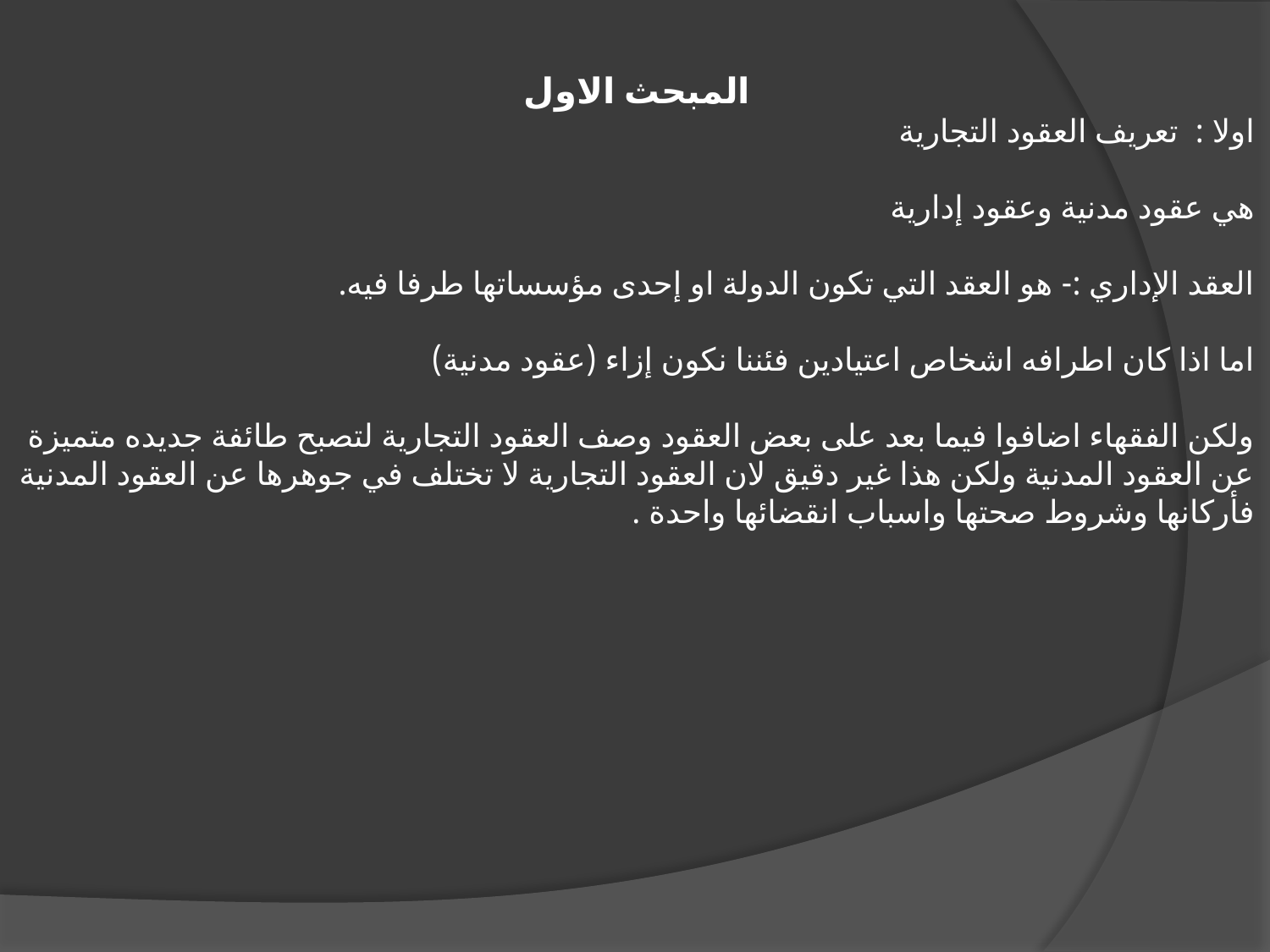

المبحث الاول
اولا :  تعريف العقود التجارية

هي عقود مدنية وعقود إدارية

العقد الإداري :- هو العقد التي تكون الدولة او إحدى مؤسساتها طرفا فيه.

اما اذا كان اطرافه اشخاص اعتيادين فئننا نكون إزاء (عقود مدنية)

ولكن الفقهاء اضافوا فيما بعد على بعض العقود وصف العقود التجارية لتصبح طائفة جديده متميزة عن العقود المدنية ولكن هذا غير دقيق لان العقود التجارية لا تختلف في جوهرها عن العقود المدنية فأركانها وشروط صحتها واسباب انقضائها واحدة .